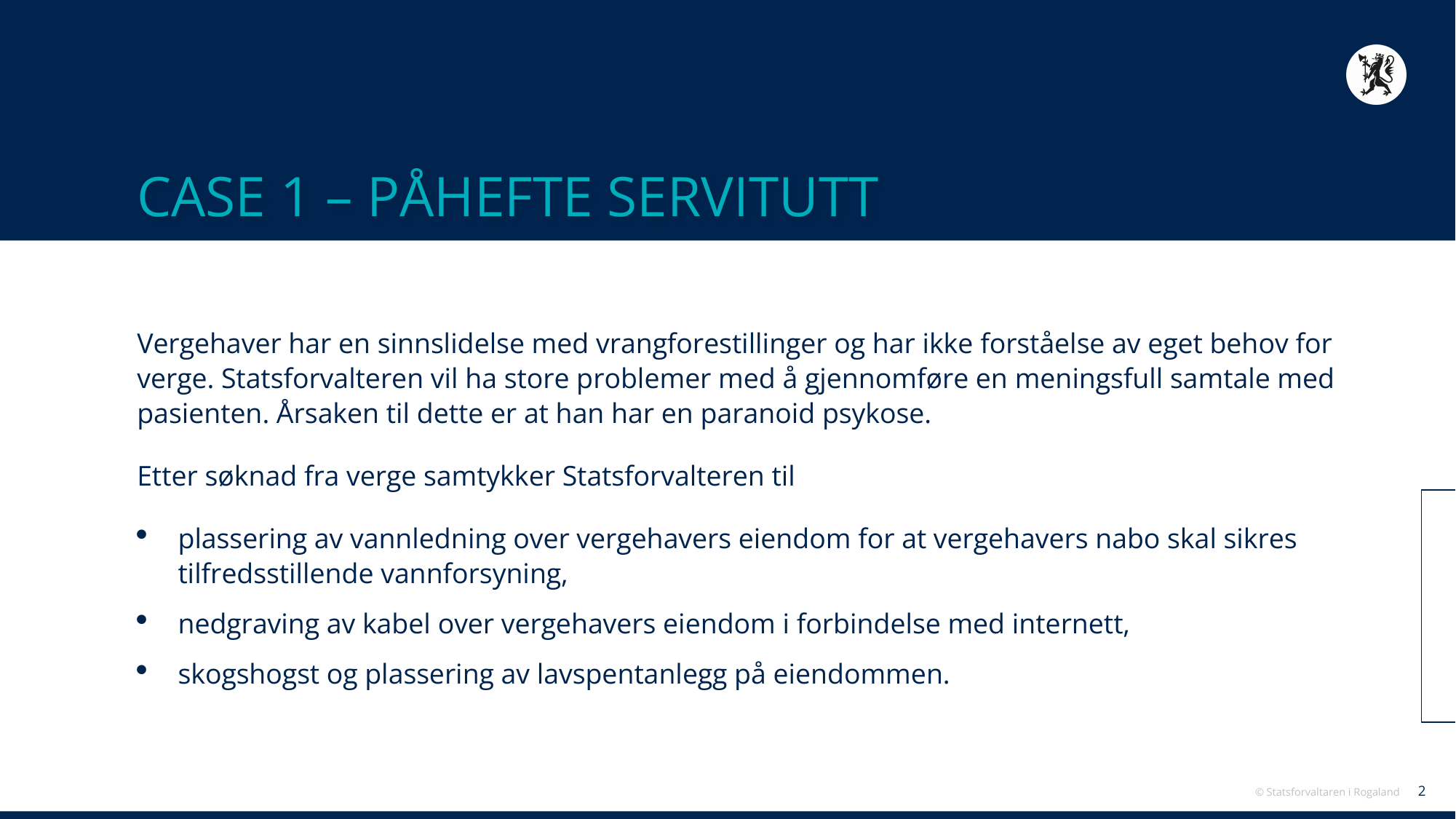

# CASE 1 – PÅHEFTE SERVITUTT

Vergehaver har en sinnslidelse med vrangforestillinger og har ikke forståelse av eget behov for verge. Statsforvalteren vil ha store problemer med å gjennomføre en meningsfull samtale med pasienten. Årsaken til dette er at han har en paranoid psykose.
Etter søknad fra verge samtykker Statsforvalteren til
plassering av vannledning over vergehavers eiendom for at vergehavers nabo skal sikres tilfredsstillende vannforsyning,
nedgraving av kabel over vergehavers eiendom i forbindelse med internett,
skogshogst og plassering av lavspentanlegg på eiendommen.